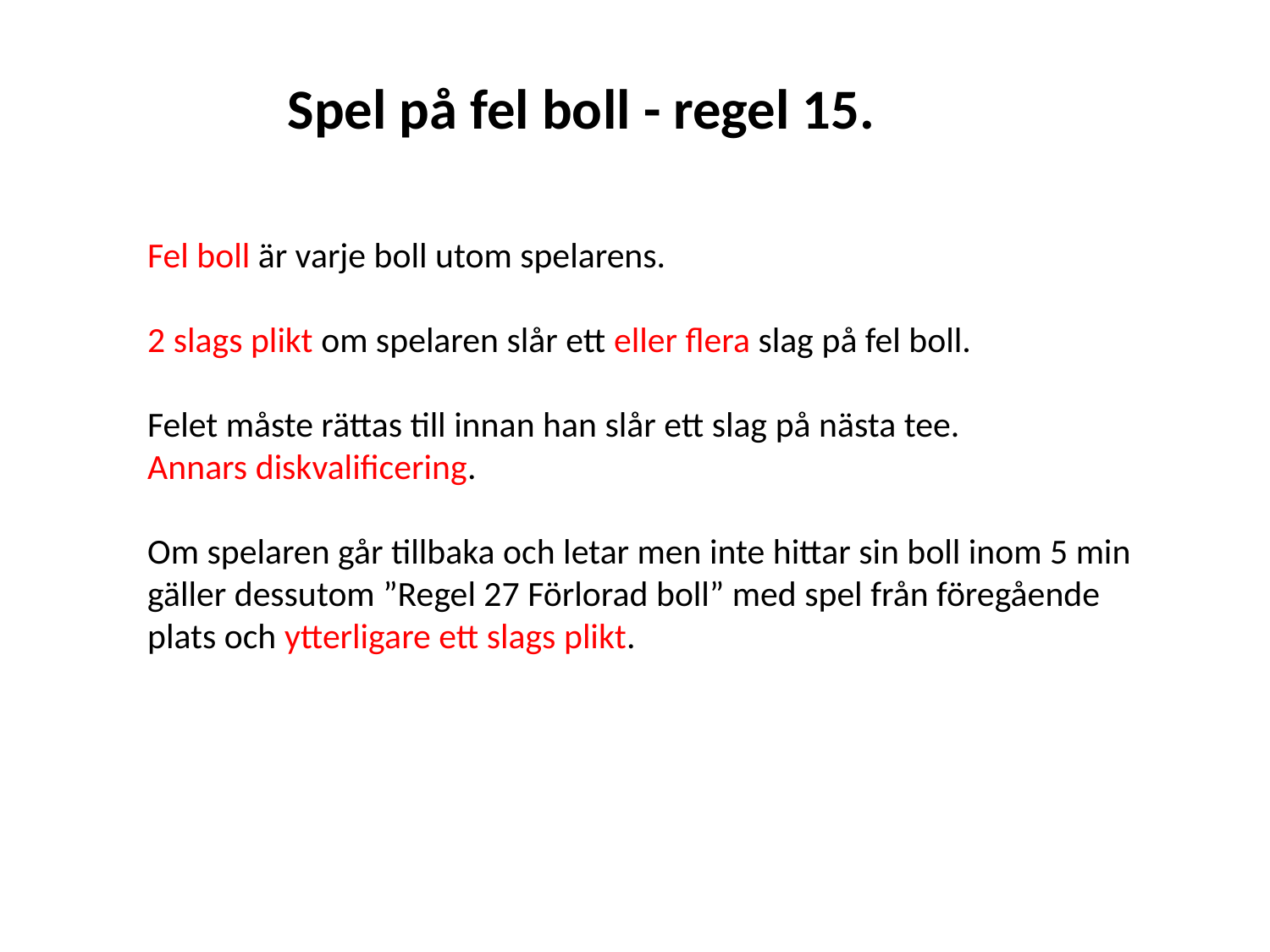

Spel på fel boll - regel 15.
Fel boll är varje boll utom spelarens.

2 slags plikt om spelaren slår ett eller flera slag på fel boll.

Felet måste rättas till innan han slår ett slag på nästa tee.
Annars diskvalificering.

Om spelaren går tillbaka och letar men inte hittar sin boll inom 5 min gäller dessutom ”Regel 27 Förlorad boll” med spel från föregående plats och ytterligare ett slags plikt.